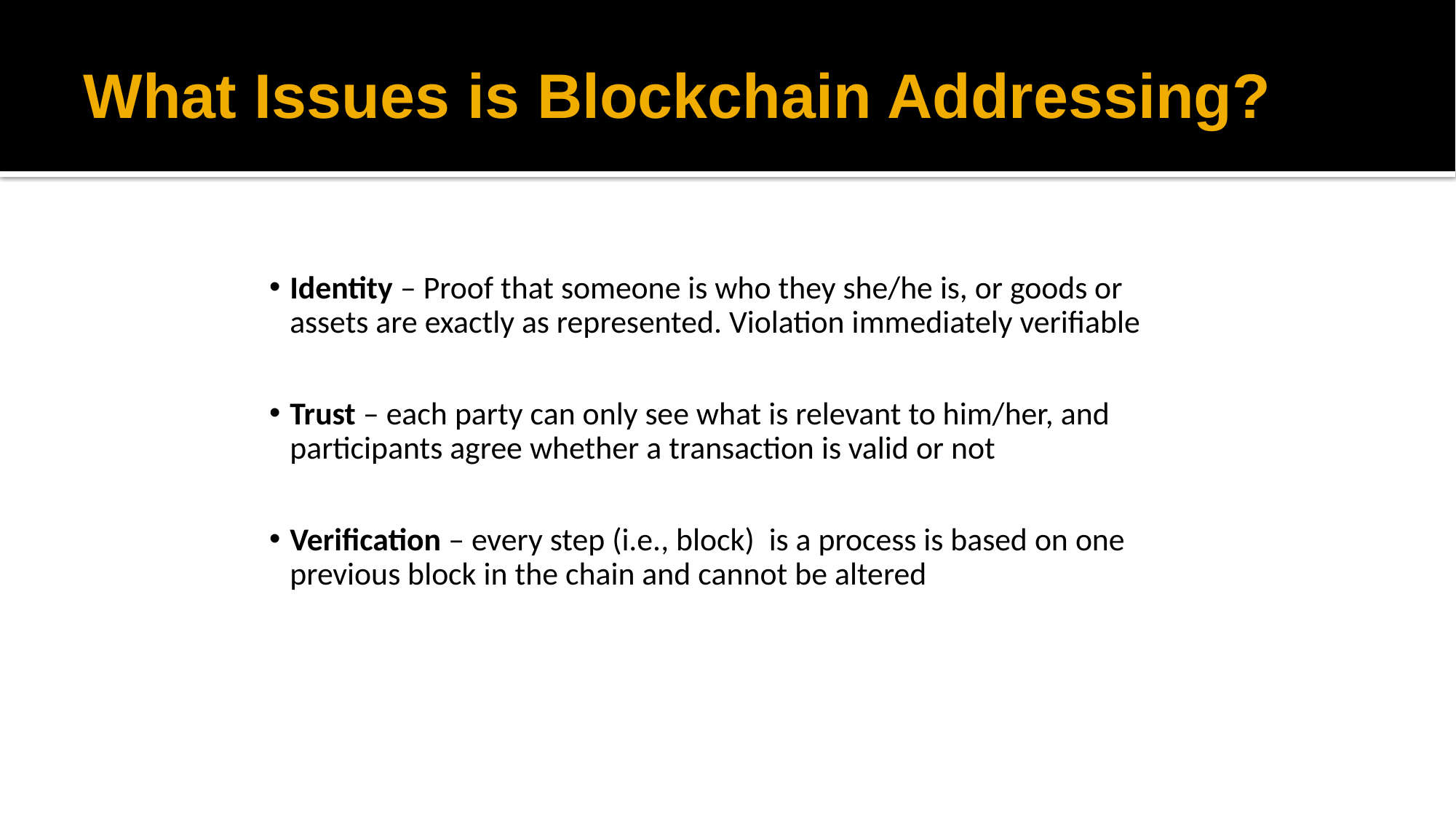

# What Issues is Blockchain Addressing? 2
Identity – Proof that someone is who they she/he is, or goods or assets are exactly as represented. Violation immediately verifiable

Trust – each party can only see what is relevant to him/her, and participants agree whether a transaction is valid or not

Verification – every step (i.e., block)  is a process is based on one previous block in the chain and cannot be altered